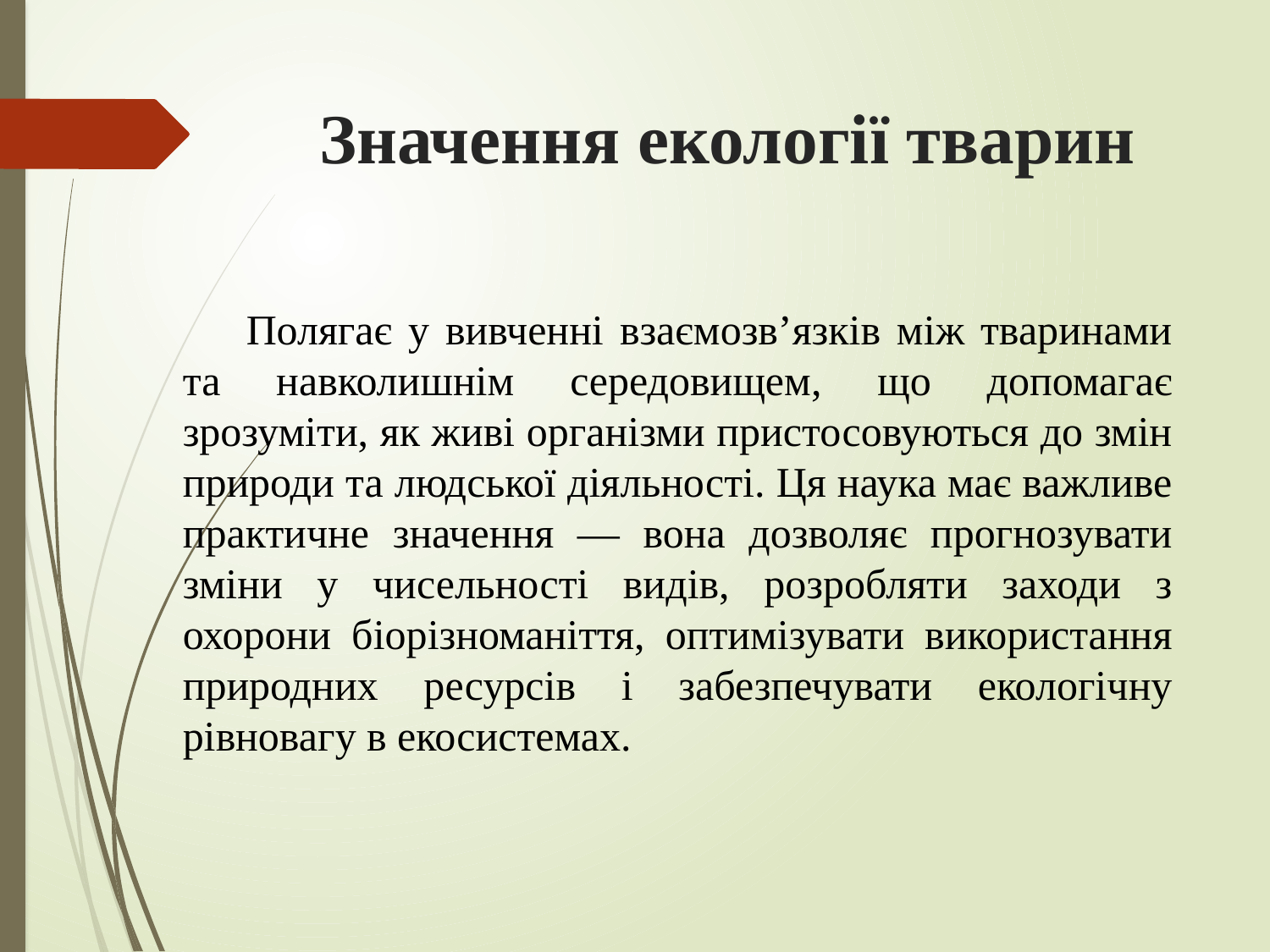

# Значення екології тварин
Полягає у вивченні взаємозв’язків між тваринами та навколишнім середовищем, що допомагає зрозуміти, як живі організми пристосовуються до змін природи та людської діяльності. Ця наука має важливе практичне значення — вона дозволяє прогнозувати зміни у чисельності видів, розробляти заходи з охорони біорізноманіття, оптимізувати використання природних ресурсів і забезпечувати екологічну рівновагу в екосистемах.